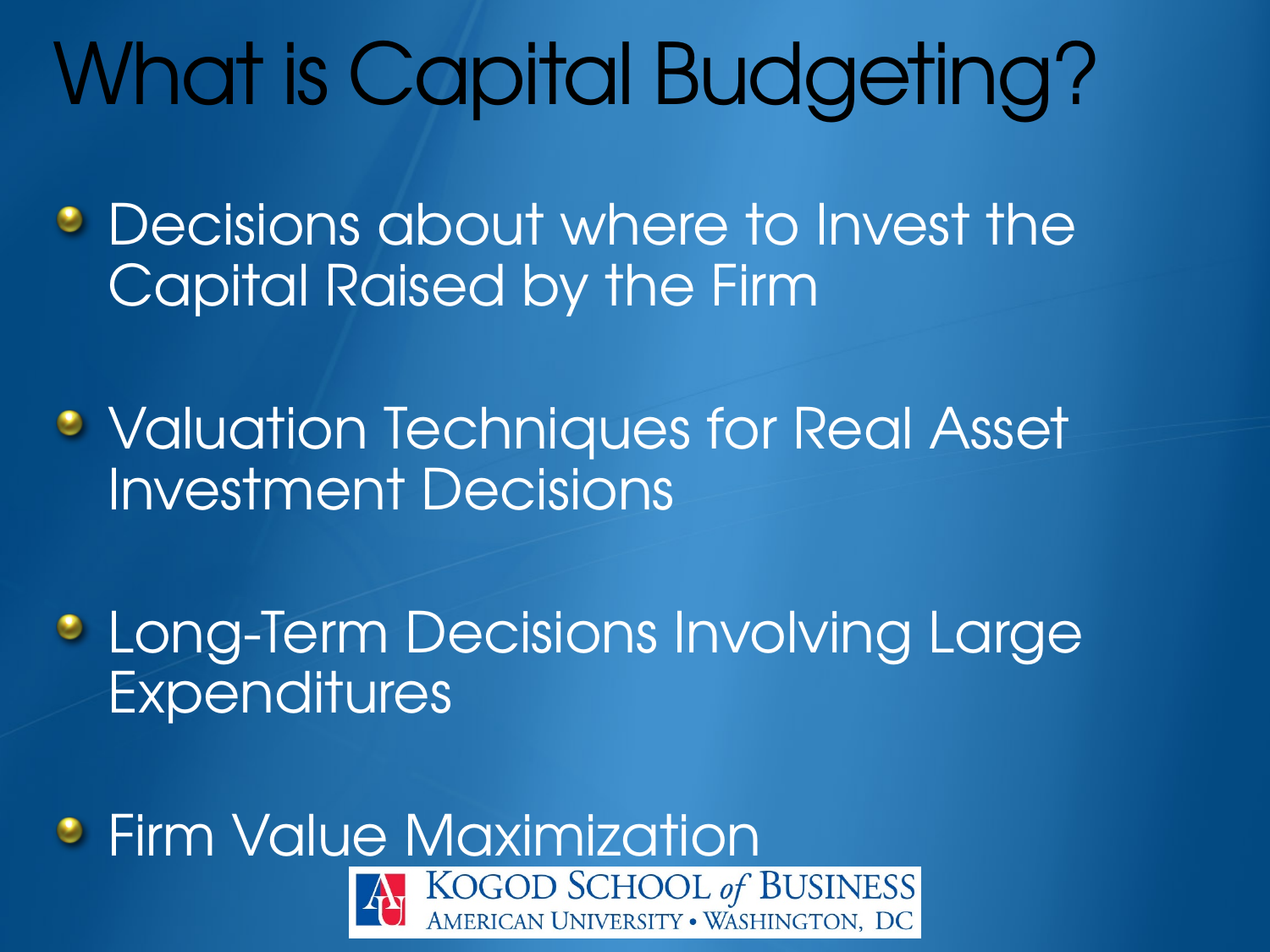

What is Capital Budgeting?
Decisions about where to Invest the Capital Raised by the Firm

Valuation Techniques for Real Asset Investment Decisions

Long-Term Decisions Involving Large Expenditures

Firm Value Maximization